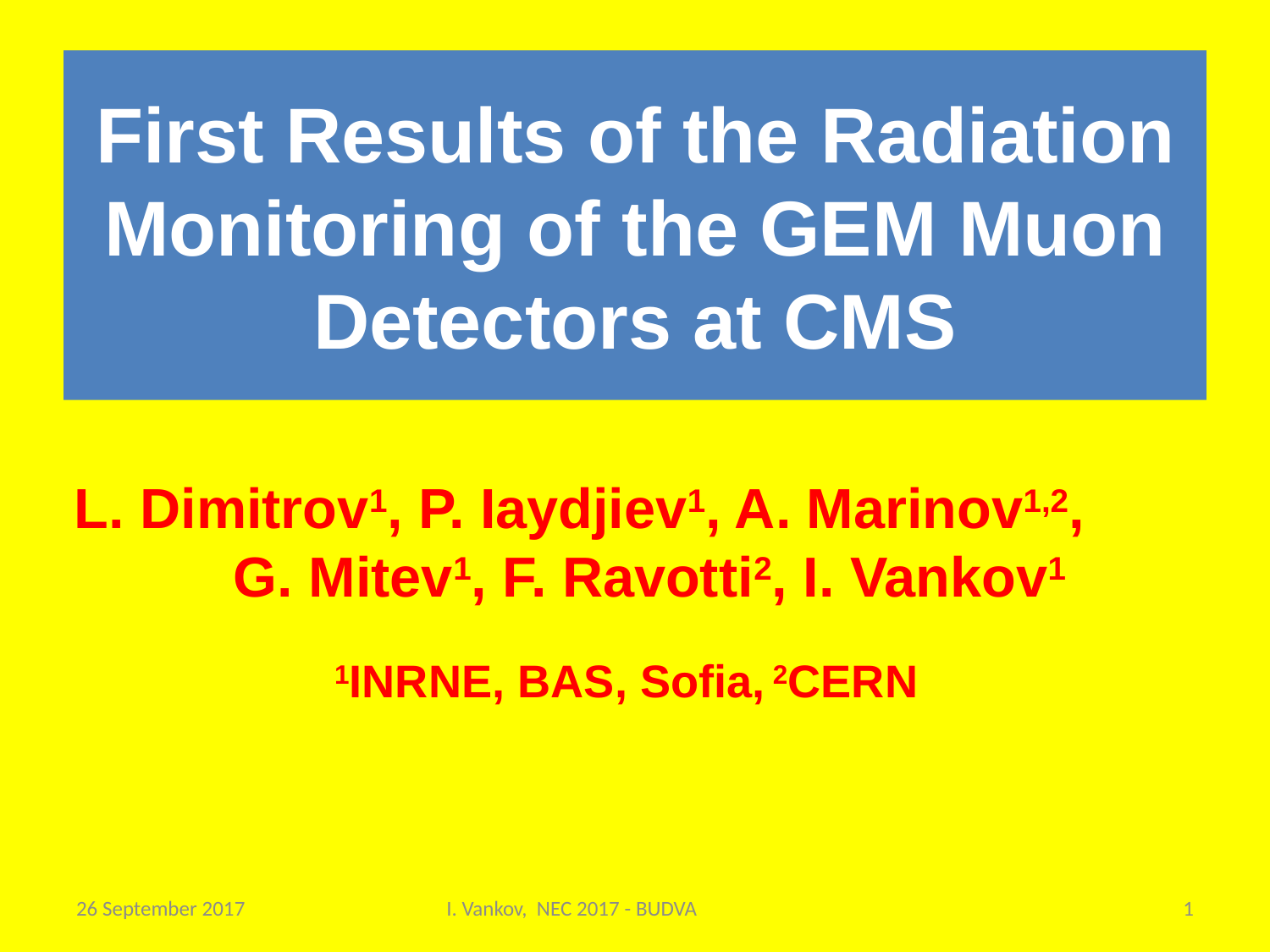

# First Results of the Radiation Monitoring of the GEM Muon Detectors at CMS
L. Dimitrov1, P. Iaydjiev1, A. Marinov1,2,          G. Mitev1, F. Ravotti2, I. Vankov1

1INRNE, BAS, Sofia, 2CERN

26 September 2017
I. Vankov,  NEC 2017 - BUDVA
1